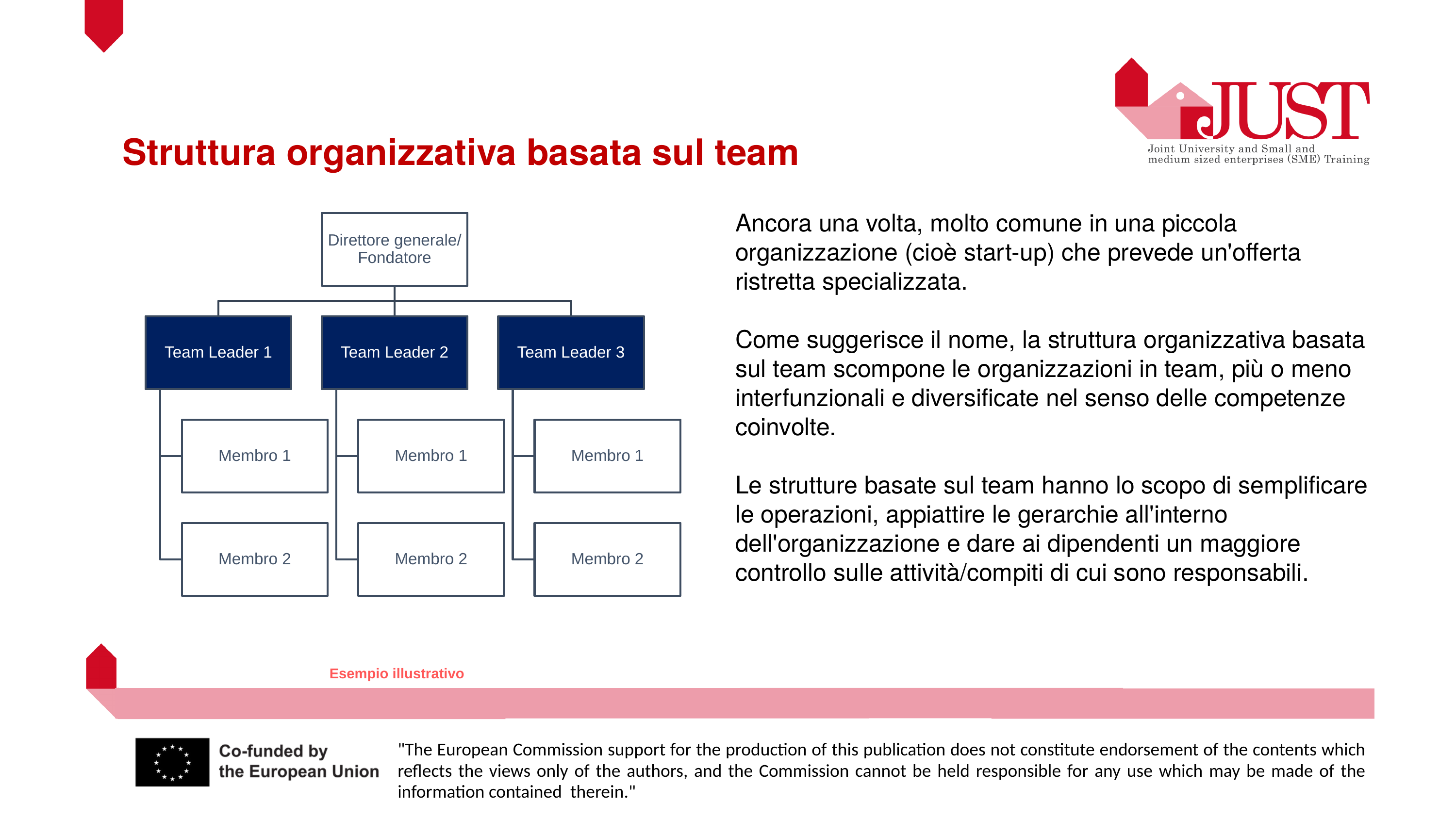

Struttura organizzativa basata sul team
Direttore generale/ Fondatore
Team Leader 1
Membro 1
Membro 2
Team Leader 2
Membro 1
Membro 2
Team Leader 3
Membro 1
Membro 2
Ancora una volta, molto comune in una piccola organizzazione (cioè start-up) che prevede un'offerta ristretta specializzata.

Come suggerisce il nome, la struttura organizzativa basata sul team scompone le organizzazioni in team, più o meno interfunzionali e diversificate nel senso delle competenze coinvolte.

Le strutture basate sul team hanno lo scopo di semplificare le operazioni, appiattire le gerarchie all'interno dell'organizzazione e dare ai dipendenti un maggiore controllo sulle attività/compiti di cui sono responsabili.
Esempio illustrativo